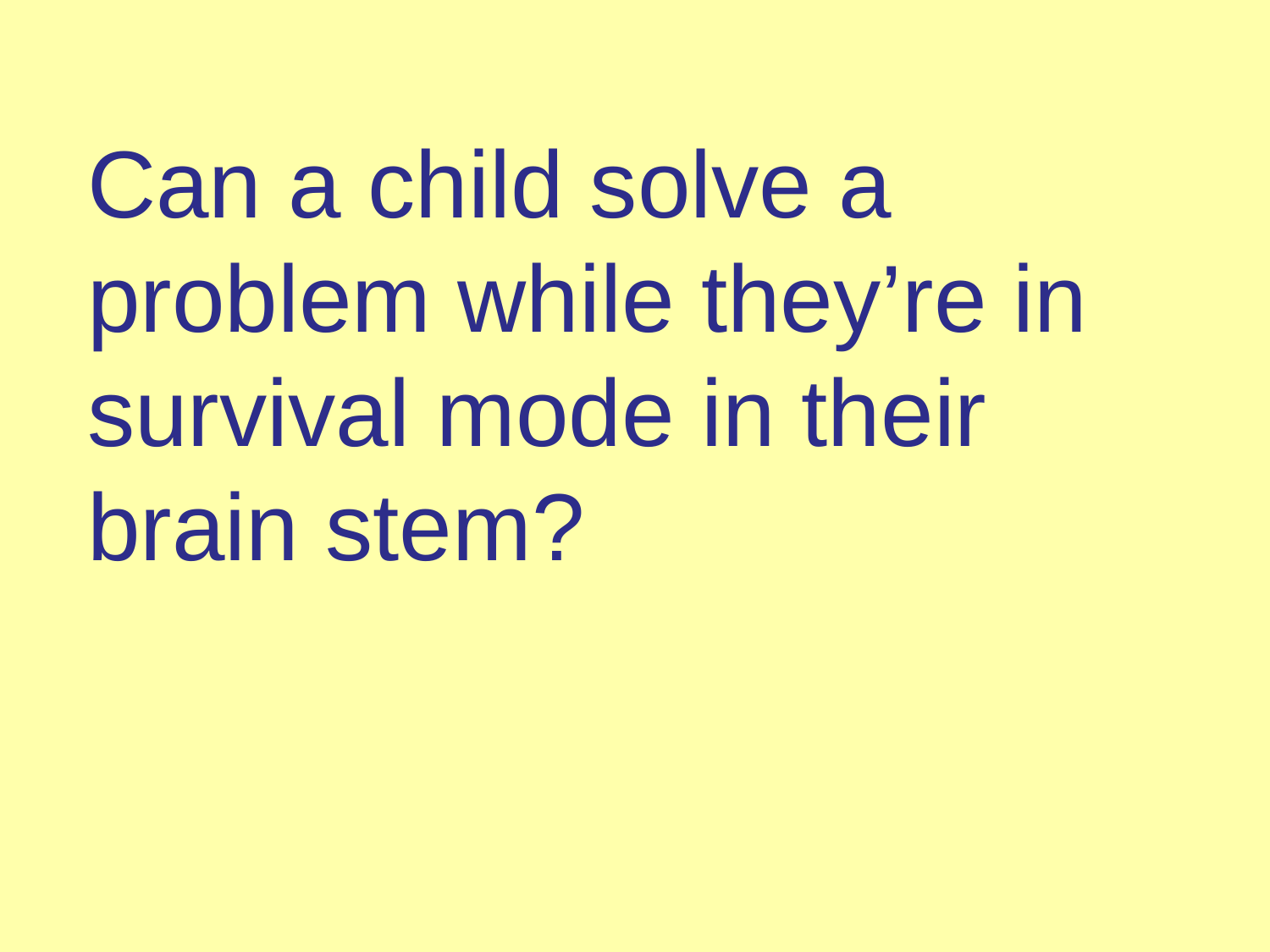

Can a child solve a problem while they’re in survival mode in their brain stem?